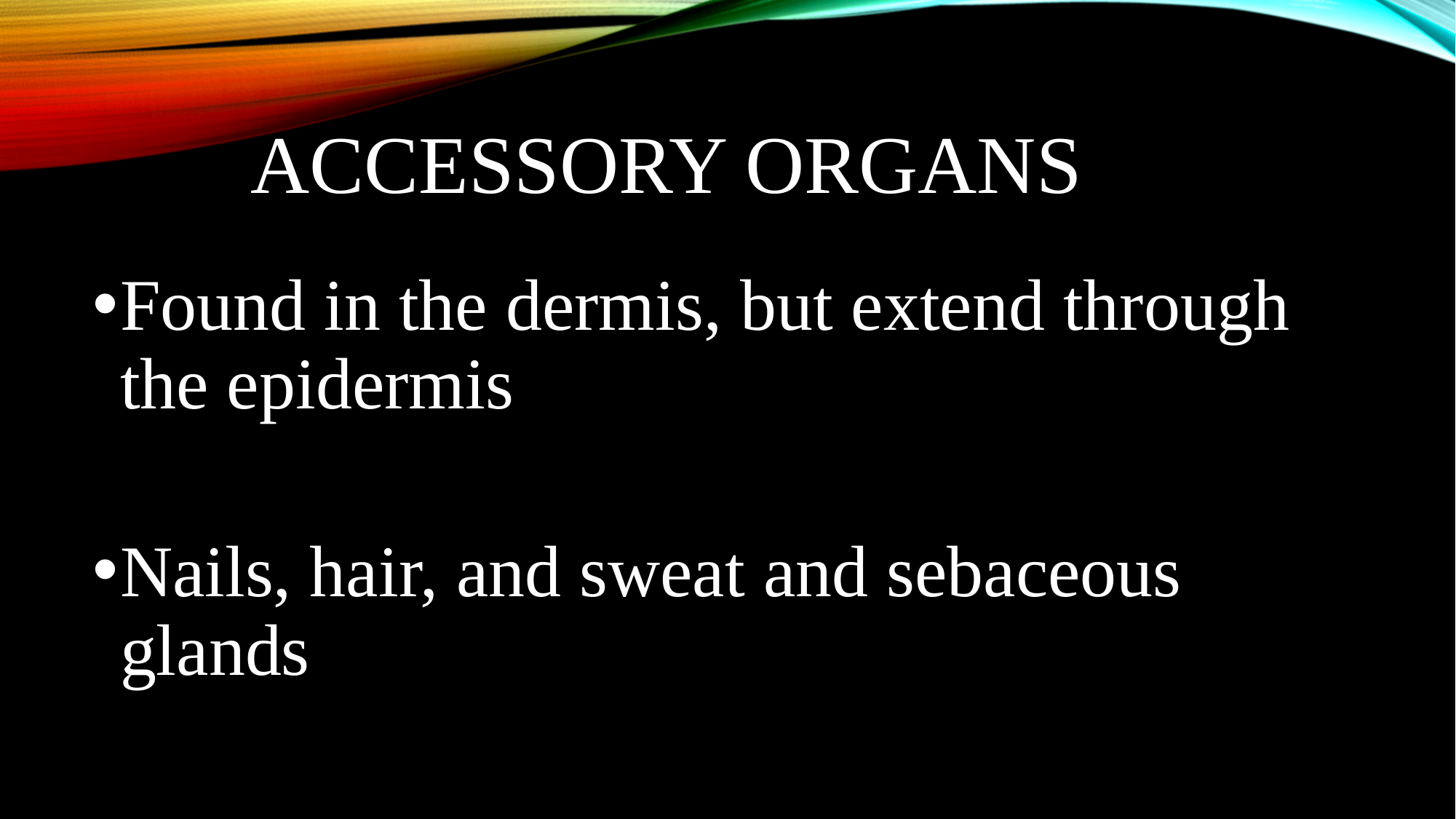

# Accessory organs
Found in the dermis, but extend through the epidermis

Nails, hair, and sweat and sebaceous glands